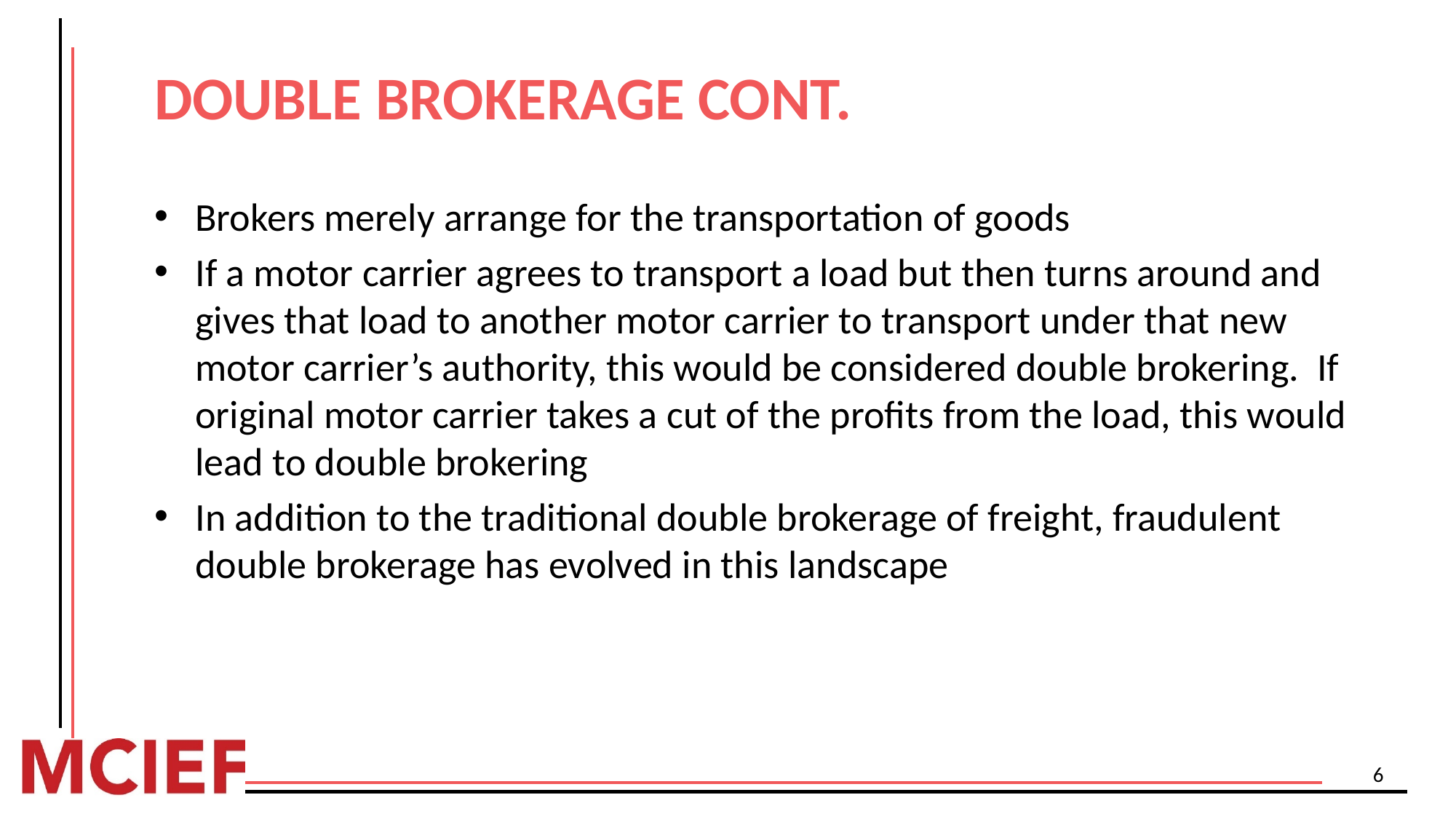

# DOUBLE BROKERAGE CONT.
Brokers merely arrange for the transportation of goods
If a motor carrier agrees to transport a load but then turns around and gives that load to another motor carrier to transport under that new motor carrier’s authority, this would be considered double brokering.  If original motor carrier takes a cut of the profits from the load, this would lead to double brokering
In addition to the traditional double brokerage of freight, fraudulent double brokerage has evolved in this landscape
6